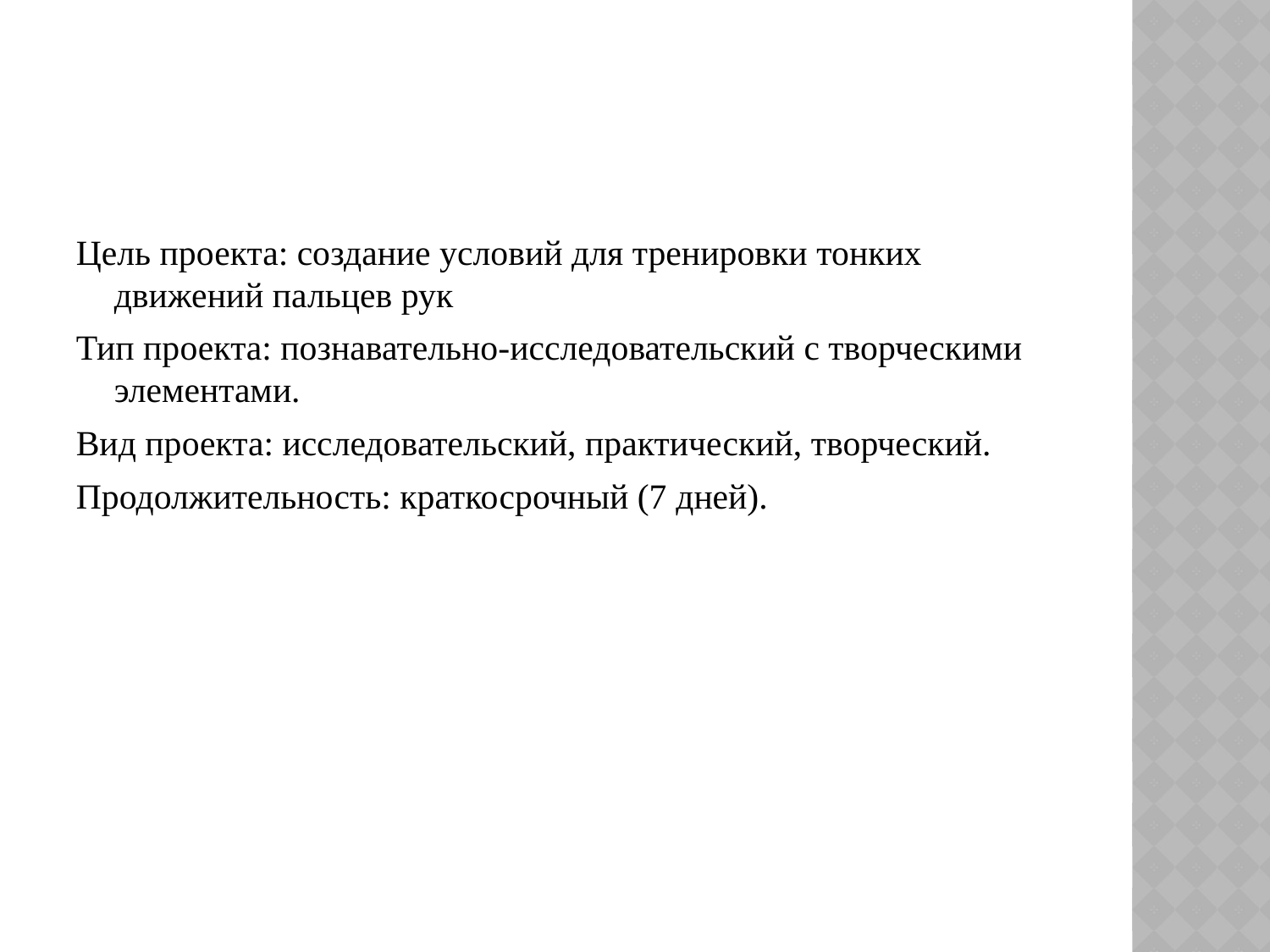

#
Цель проекта: создание условий для тренировки тонких движений пальцев рук
Тип проекта: познавательно-исследовательский с творческими элементами.
Вид проекта: исследовательский, практический, творческий.
Продолжительность: краткосрочный (7 дней).